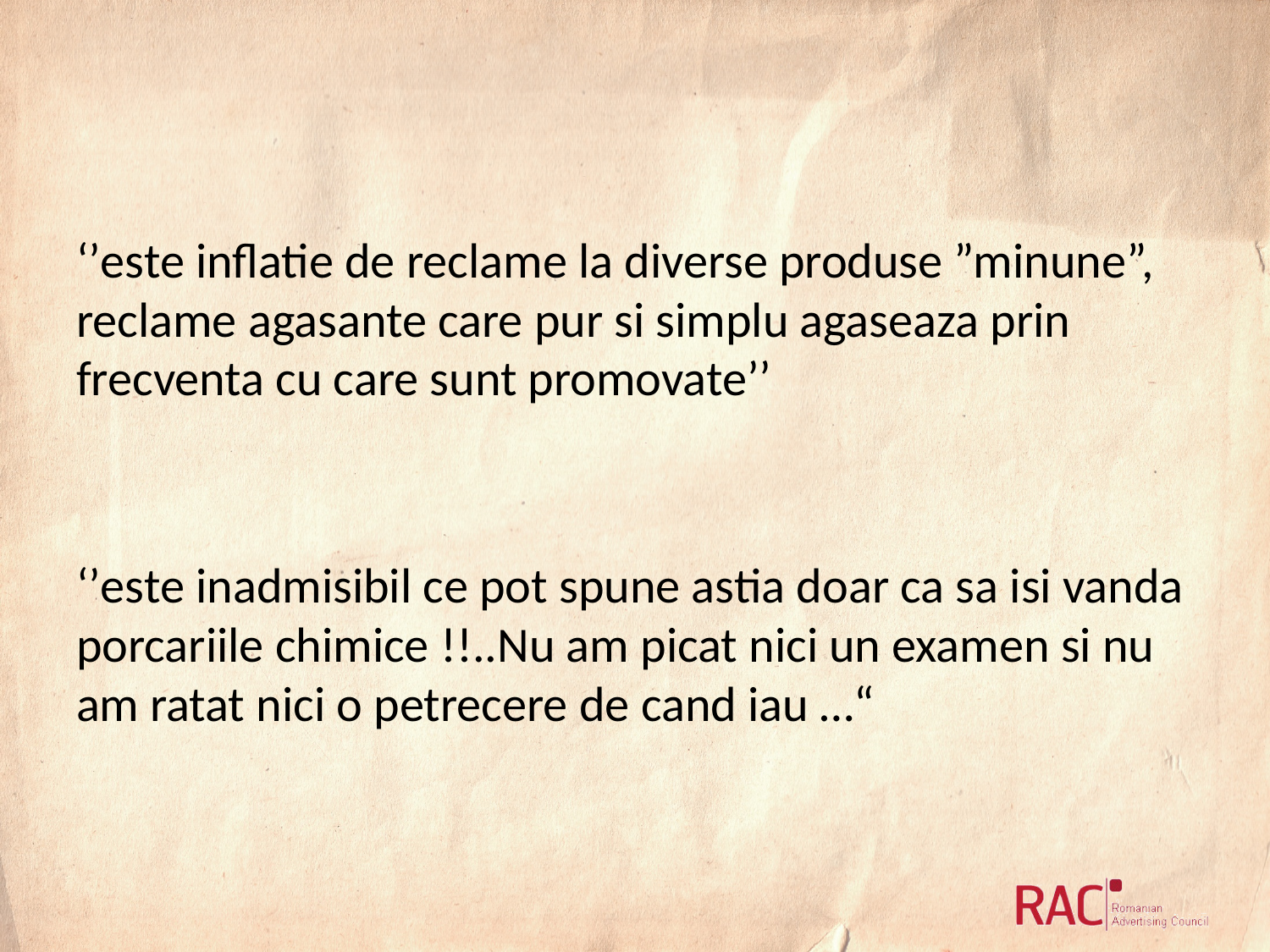

‘’este inflatie de reclame la diverse produse ”minune”, reclame agasante care pur si simplu agaseaza prin frecventa cu care sunt promovate’’

‘’este inadmisibil ce pot spune astia doar ca sa isi vanda porcariile chimice !!..Nu am picat nici un examen si nu am ratat nici o petrecere de cand iau …“